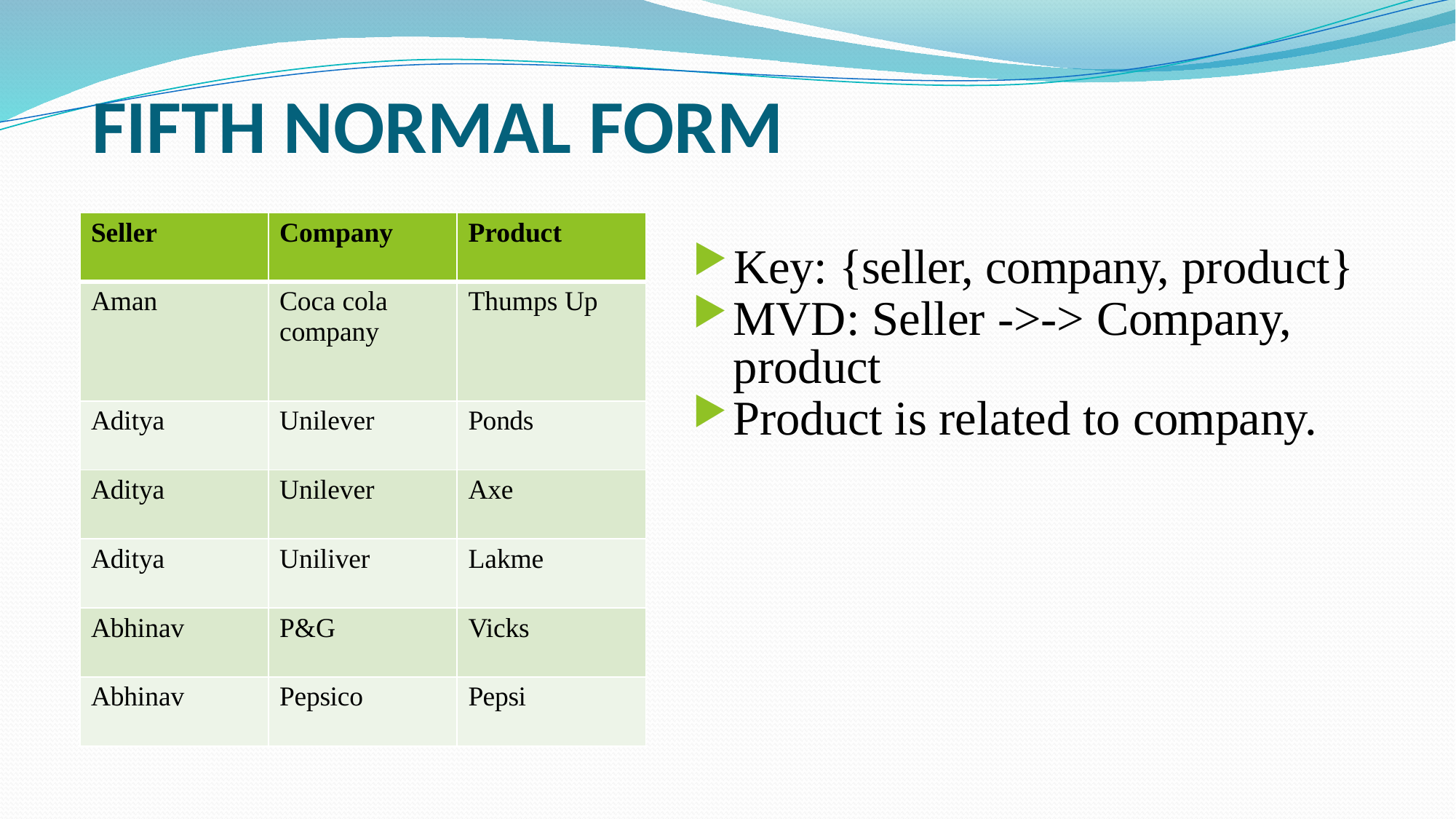

# FIFTH NORMAL FORM
| Seller | Company | Product |
| --- | --- | --- |
| Aman | Coca cola company | Thumps Up |
| Aditya | Unilever | Ponds |
| Aditya | Unilever | Axe |
| Aditya | Uniliver | Lakme |
| Abhinav | P&G | Vicks |
| Abhinav | Pepsico | Pepsi |
Key: {seller, company, product}
MVD: Seller ->-> Company, product
Product is related to company.